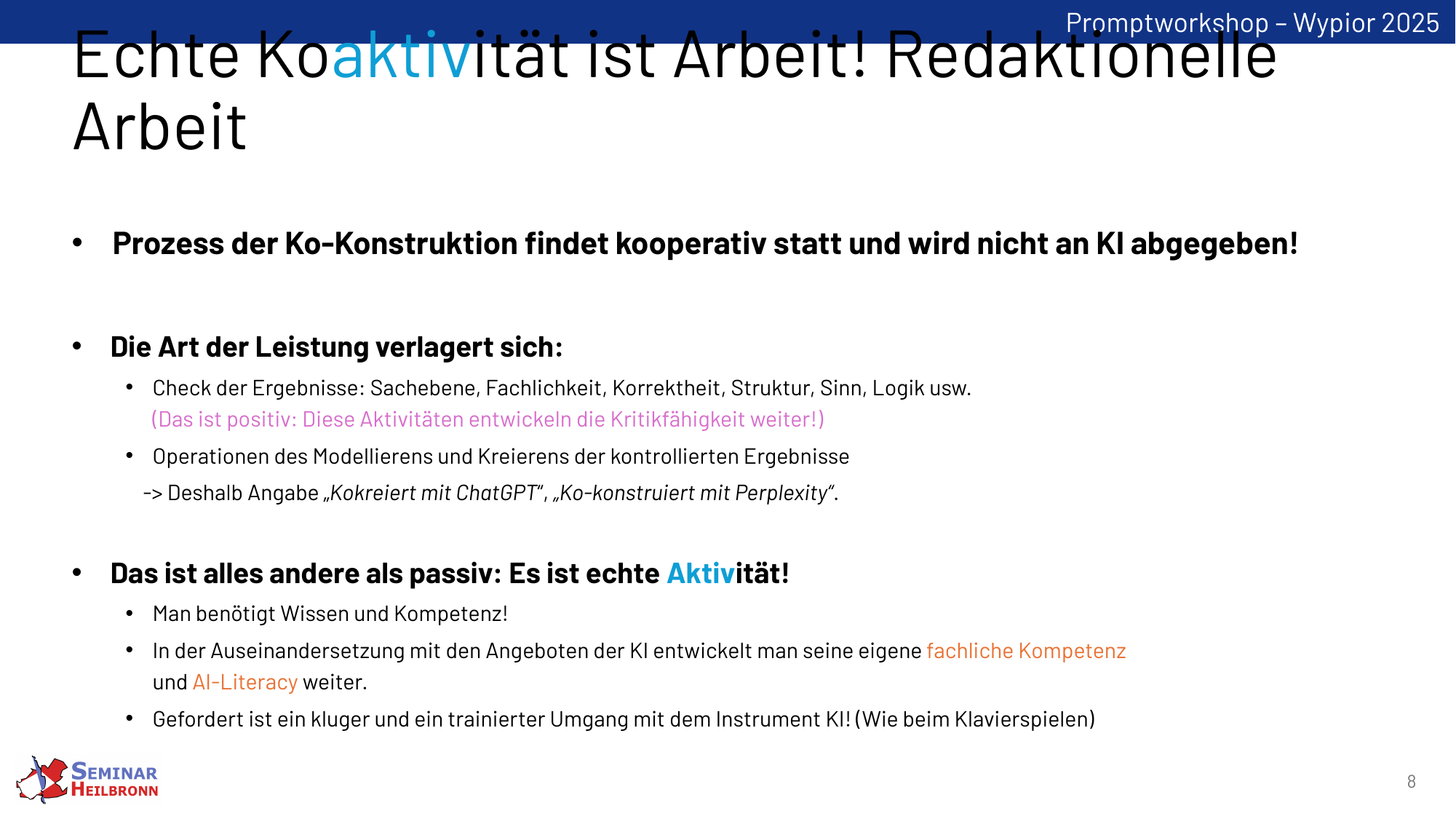

# Echte Koaktivität ist Arbeit! Redaktionelle Arbeit
Prozess der Ko-Konstruktion findet kooperativ statt und wird nicht an KI abgegeben!

  Die Art der Leistung verlagert sich:
Check der Ergebnisse: Sachebene, Fachlichkeit, Korrektheit, Struktur, Sinn, Logik usw.
(Das ist positiv: Diese Aktivitäten entwickeln die Kritikfähigkeit weiter!)
Operationen des Modellierens und Kreierens der kontrollierten Ergebnisse
    -> Deshalb Angabe „Kokreiert mit ChatGPT“, „Ko-konstruiert mit Perplexity“.
  Das ist alles andere als passiv: Es ist echte Aktivität!
Man benötigt Wissen und Kompetenz!
In der Auseinandersetzung mit den Angeboten der KI entwickelt man seine eigene fachliche Kompetenz
und AI-Literacy weiter.
Gefordert ist ein kluger und ein trainierter Umgang mit dem Instrument KI! (Wie beim Klavierspielen)

8